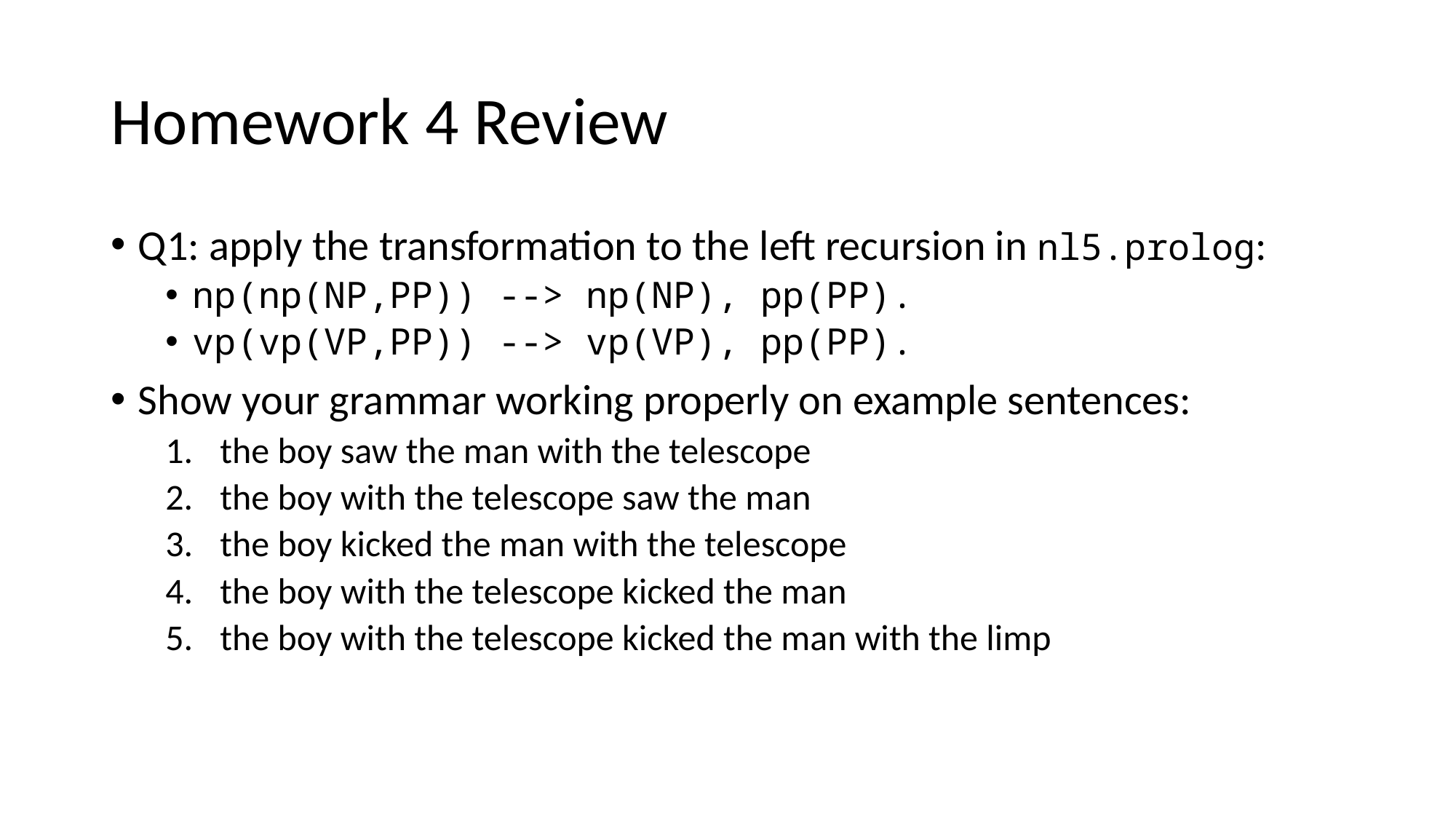

# Homework 4 Review
Q1: apply the transformation to the left recursion in nl5.prolog:
np(np(NP,PP)) --> np(NP), pp(PP).
vp(vp(VP,PP)) --> vp(VP), pp(PP).
Show your grammar working properly on example sentences:
the boy saw the man with the telescope
the boy with the telescope saw the man
the boy kicked the man with the telescope
the boy with the telescope kicked the man
the boy with the telescope kicked the man with the limp